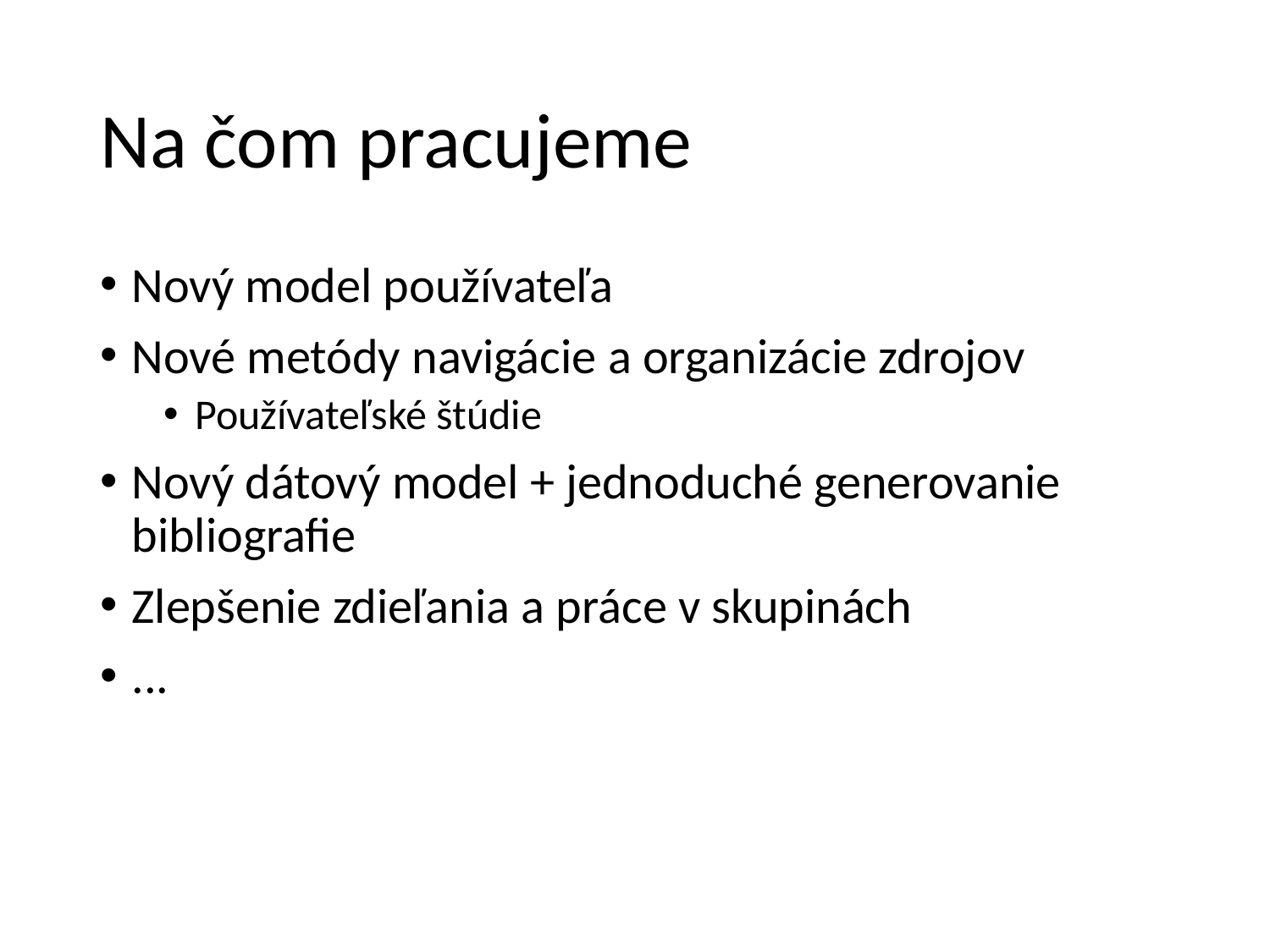

# Na čom pracujeme
Nový model používateľa
Nové metódy navigácie a organizácie zdrojov
Používateľské štúdie
Nový dátový model + jednoduché generovanie bibliografie
Zlepšenie zdieľania a práce v skupinách
...